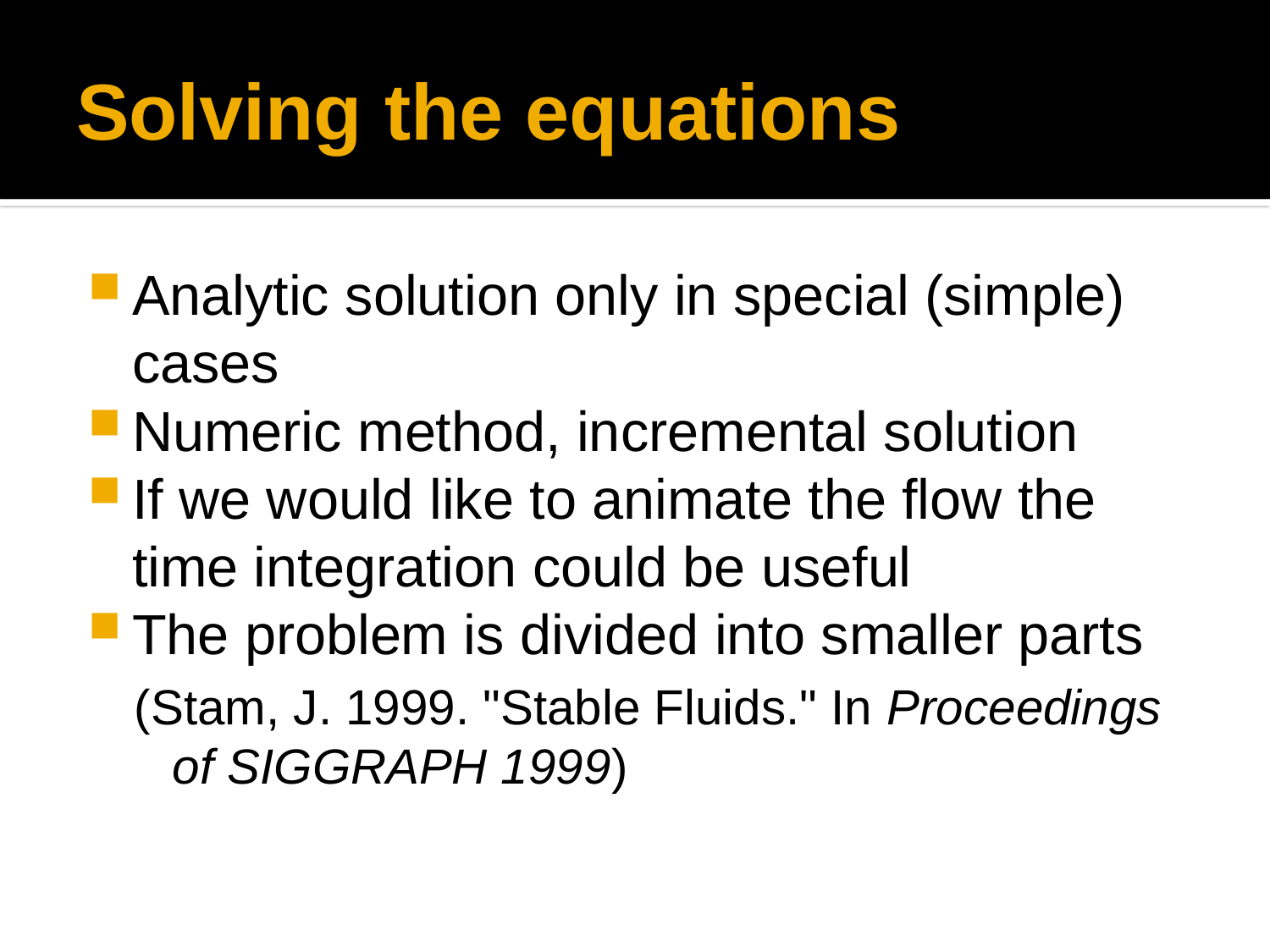

# Solving the equations
Analytic solution only in special (simple) cases
Numeric method, incremental solution
If we would like to animate the flow the time integration could be useful
The problem is divided into smaller parts
(Stam, J. 1999. "Stable Fluids." In Proceedings of SIGGRAPH 1999)